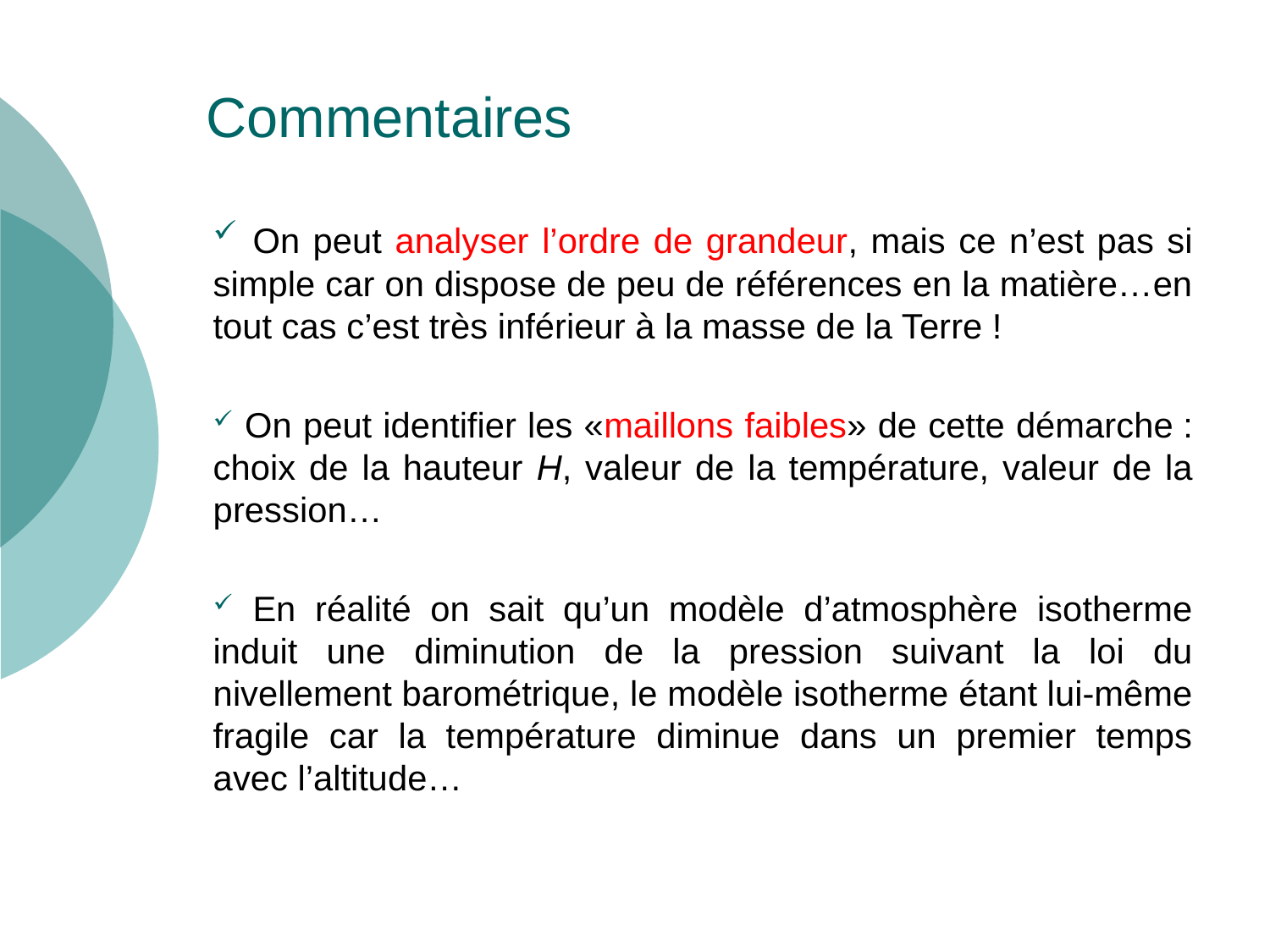

# Commentaires
 On peut analyser l’ordre de grandeur, mais ce n’est pas si simple car on dispose de peu de références en la matière…en tout cas c’est très inférieur à la masse de la Terre !

 On peut identifier les «maillons faibles» de cette démarche : choix de la hauteur H, valeur de la température, valeur de la pression…

 En réalité on sait qu’un modèle d’atmosphère isotherme induit une diminution de la pression suivant la loi du nivellement barométrique, le modèle isotherme étant lui-même fragile car la température diminue dans un premier temps avec l’altitude…